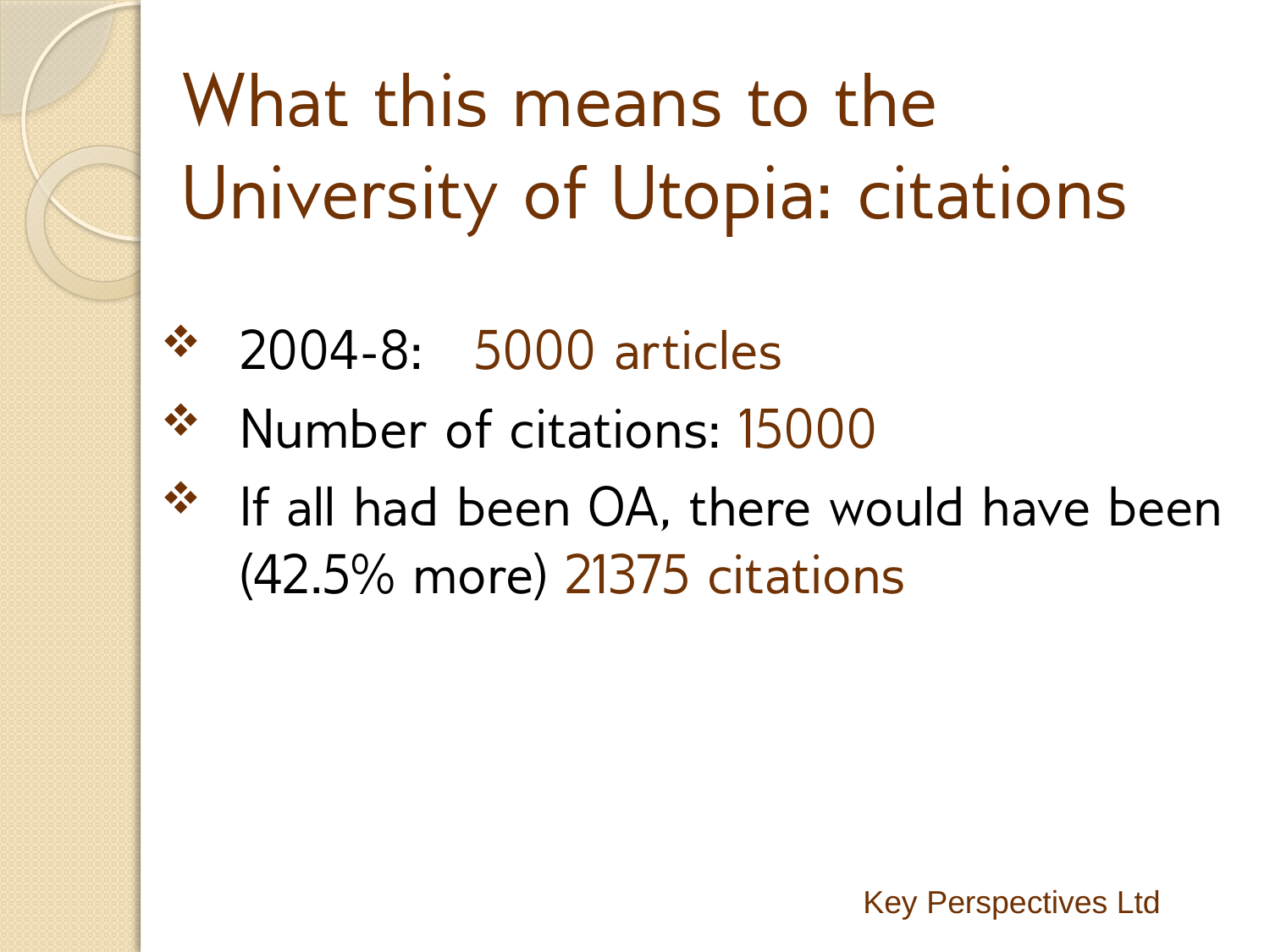

# What this means to the University of Utopia: citations
2004-8:   5000 articles
Number of citations: 15000
If all had been OA, there would have been (42.5% more) 21375 citations
Key Perspectives Ltd